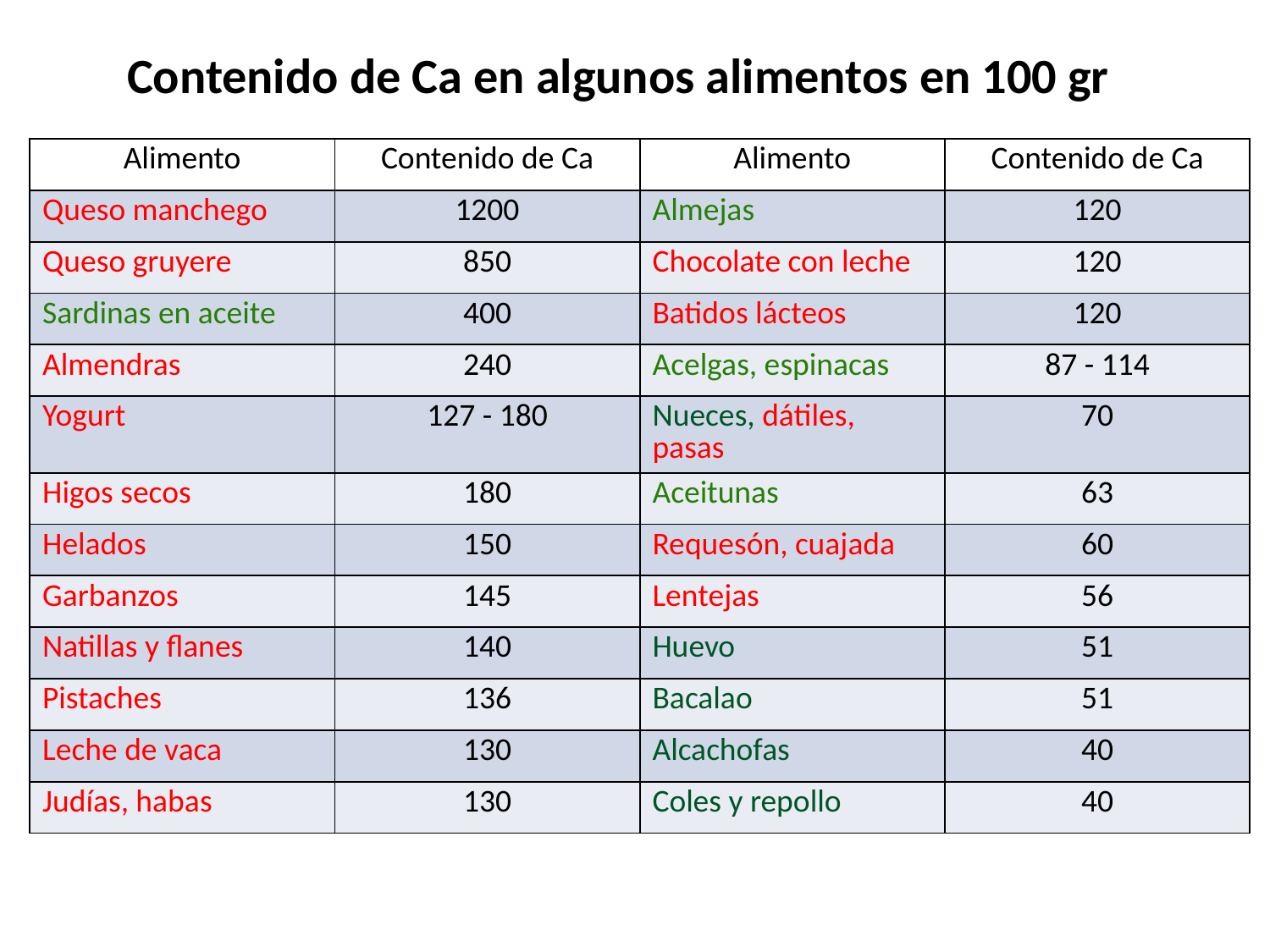

# Contenido de Ca en algunos alimentos en 100 gr
| Alimento | Contenido de Ca | Alimento | Contenido de Ca |
| --- | --- | --- | --- |
| Queso manchego | 1200 | Almejas | 120 |
| Queso gruyere | 850 | Chocolate con leche | 120 |
| Sardinas en aceite | 400 | Batidos lácteos | 120 |
| Almendras | 240 | Acelgas, espinacas | 87 - 114 |
| Yogurt | 127 - 180 | Nueces, dátiles, pasas | 70 |
| Higos secos | 180 | Aceitunas | 63 |
| Helados | 150 | Requesón, cuajada | 60 |
| Garbanzos | 145 | Lentejas | 56 |
| Natillas y flanes | 140 | Huevo | 51 |
| Pistaches | 136 | Bacalao | 51 |
| Leche de vaca | 130 | Alcachofas | 40 |
| Judías, habas | 130 | Coles y repollo | 40 |